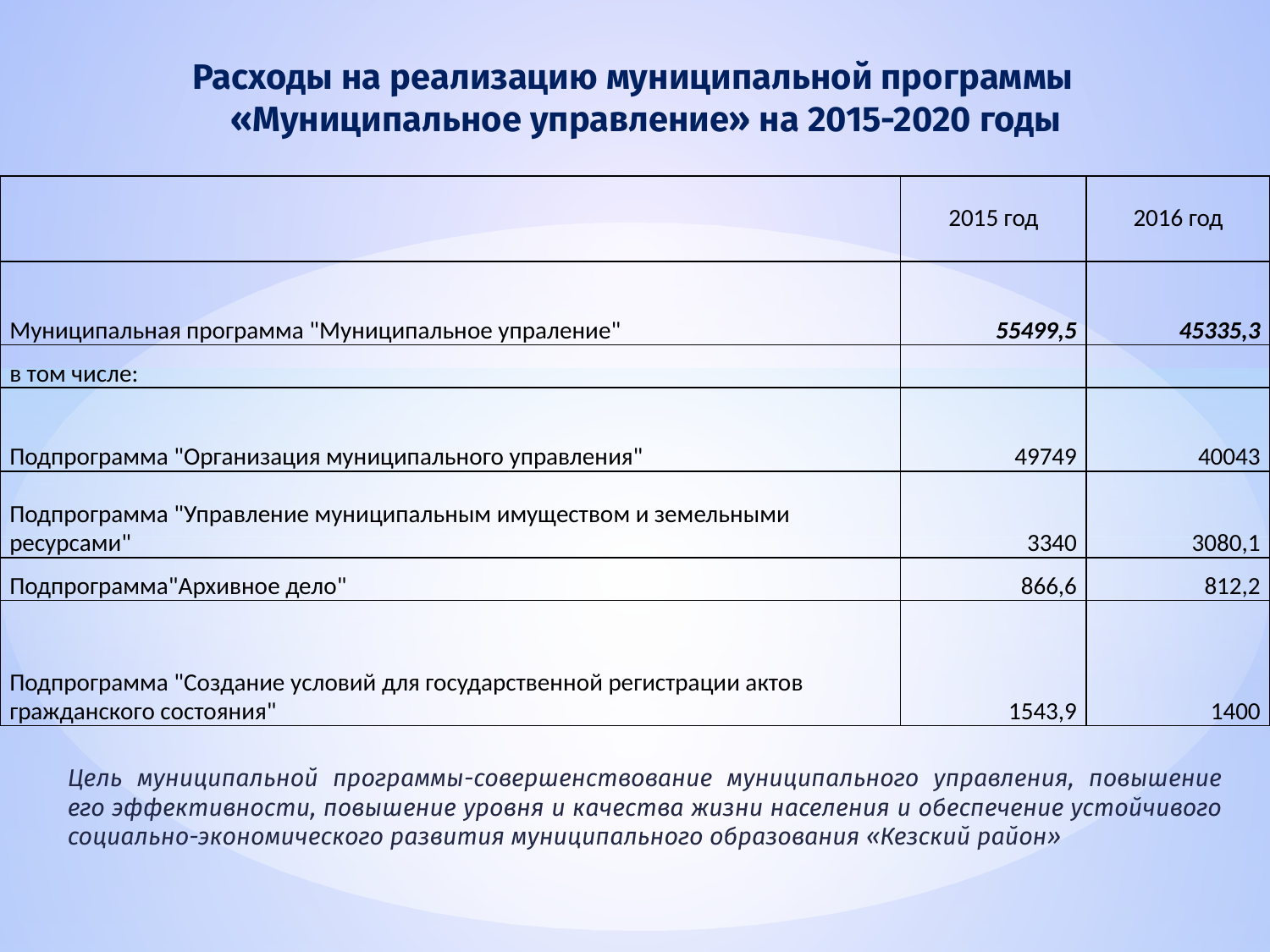

# Расходы на реализацию муниципальной программы «Муниципальное управление» на 2015-2020 годы
|  | 2015 год | 2016 год |
| --- | --- | --- |
| Муниципальная программа "Муниципальное упраление" | 55499,5 | 45335,3 |
| в том числе: |  |  |
| Подпрограмма "Организация муниципального управления" | 49749 | 40043 |
| Подпрограмма "Управление муниципальным имуществом и земельными ресурсами" | 3340 | 3080,1 |
| Подпрограмма"Архивное дело" | 866,6 | 812,2 |
| Подпрограмма "Создание условий для государственной регистрации актов гражданского состояния" | 1543,9 | 1400 |
Цель муниципальной программы-совершенствование муниципального управления, повышение его эффективности, повышение уровня и качества жизни населения и обеспечение устойчивого социально-экономического развития муниципального образования «Кезский район»